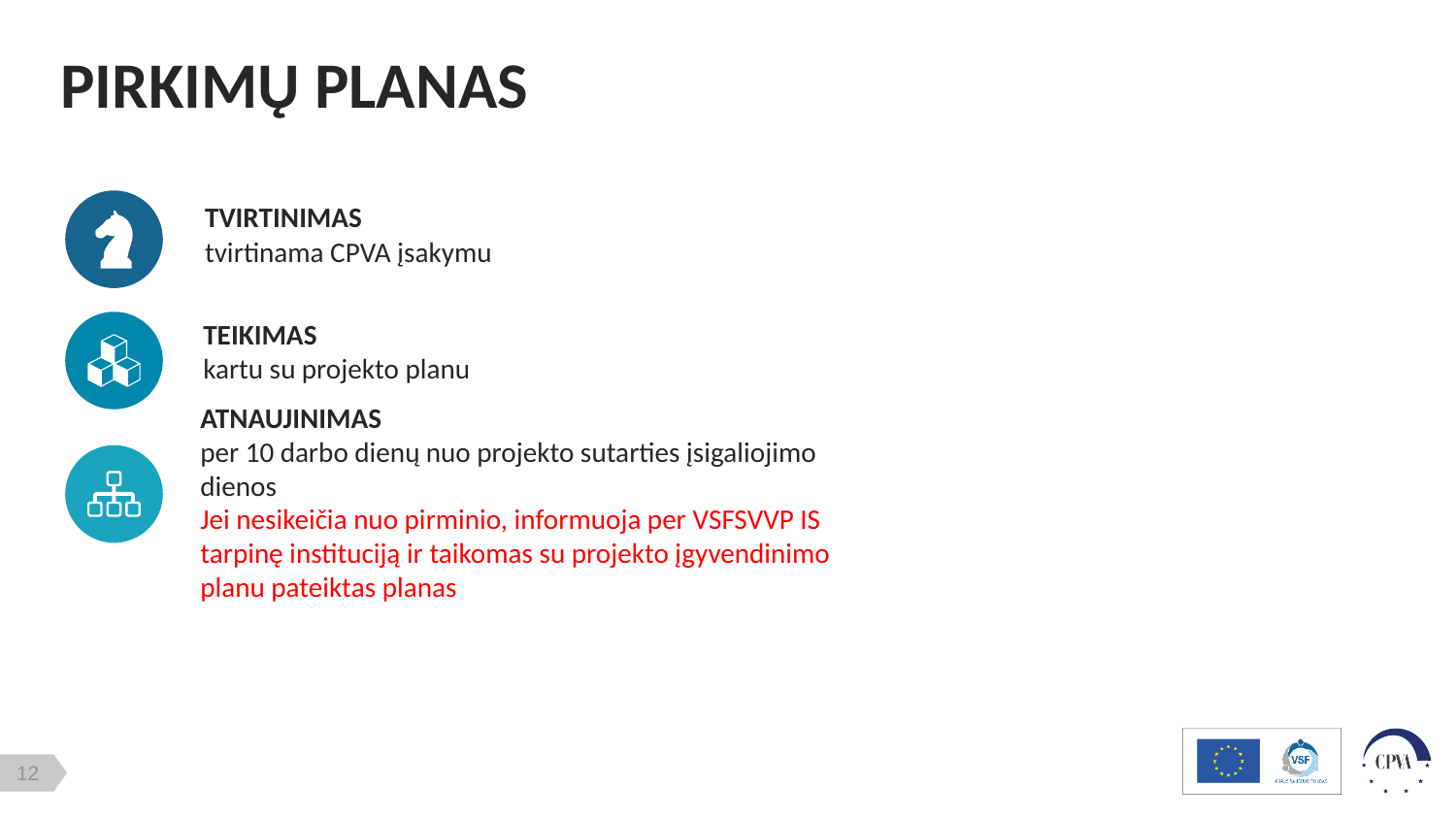

# PIRKIMŲ PLANAS

TVIRTINIMAS
tvirtinama CPVA įsakymu

TEIKIMAS
kartu su projekto planu
ATNAUJINIMAS
per 10 darbo dienų nuo projekto sutarties įsigaliojimo dienos
Jei nesikeičia nuo pirminio, informuoja per VSFSVVP IS tarpinę instituciją ir taikomas su projekto įgyvendinimo planu pateiktas planas